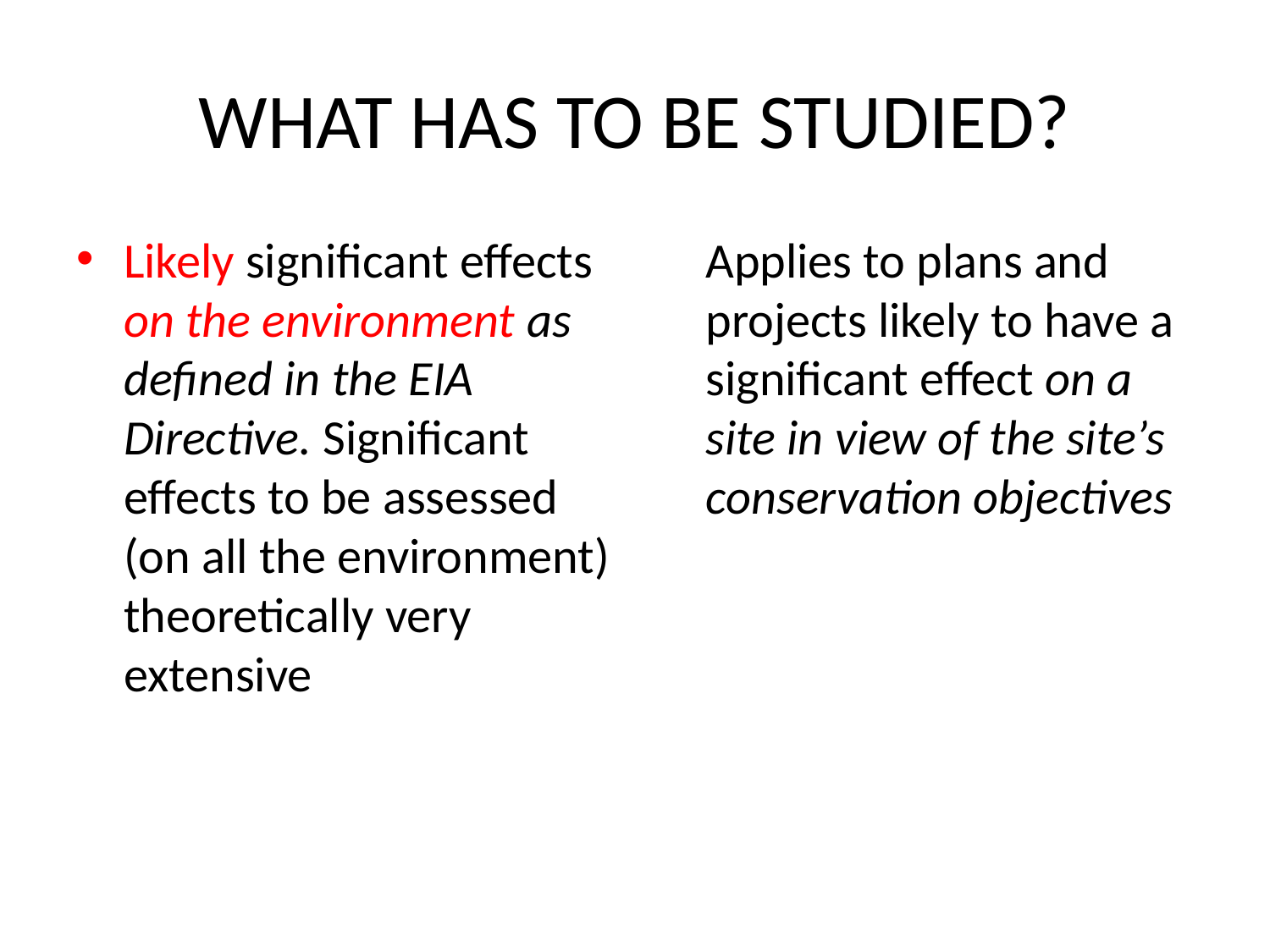

# WHAT HAS TO BE STUDIED?
Likely significant effects on the environment as defined in the EIA Directive. Significant effects to be assessed (on all the environment) theoretically very extensive

	Applies to plans and projects likely to have a significant effect on a site in view of the site’s conservation objectives